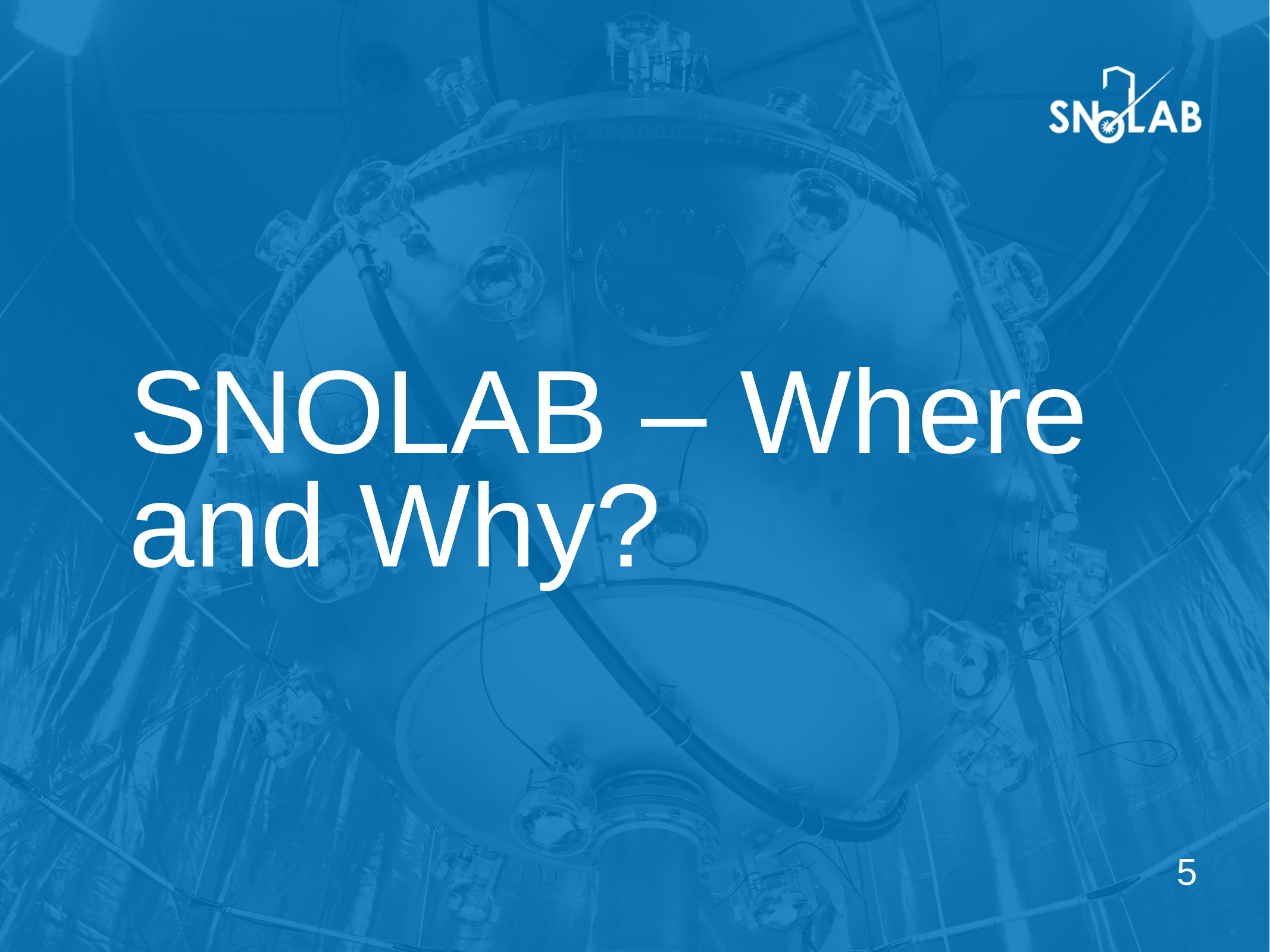

# SNOLAB – Where and Why?
5